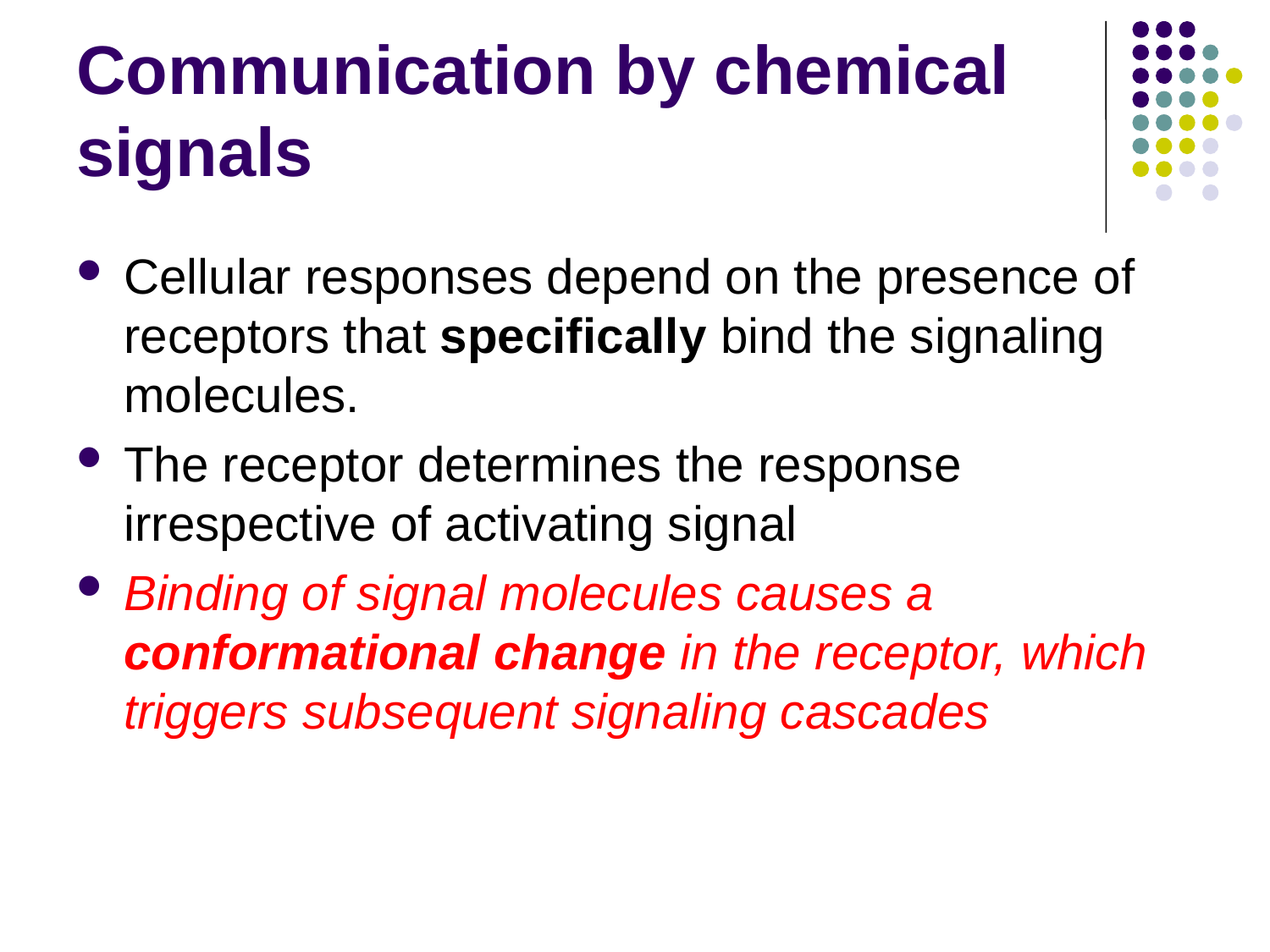

# Communication by chemical signals
Cellular responses depend on the presence of receptors that specifically bind the signaling molecules.
The receptor determines the response irrespective of activating signal
Binding of signal molecules causes a conformational change in the receptor, which triggers subsequent signaling cascades